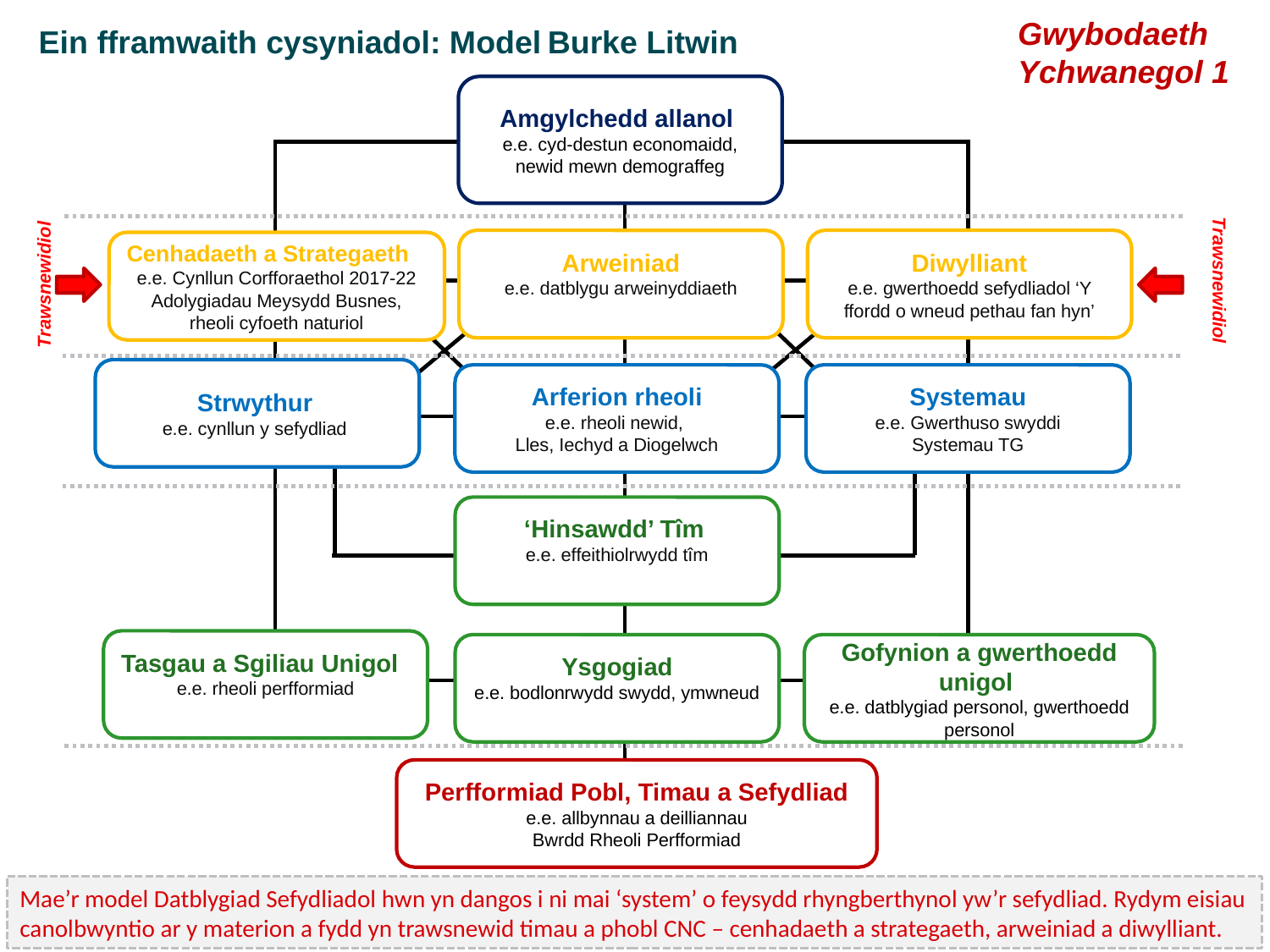

Gwybodaeth Ychwanegol 1
Ein fframwaith cysyniadol: Model Burke Litwin

Amgylchedd allanol
e.e. cyd-destun economaidd, newid mewn demograffeg

Diwylliant
e.e. gwerthoedd sefydliadol ‘Y ffordd o wneud pethau fan hyn’
Arweiniad
e.e. datblygu arweinyddiaeth

Cenhadaeth a Strategaeth
e.e. Cynllun Corfforaethol 2017-22
Adolygiadau Meysydd Busnes, rheoli cyfoeth naturiol
Trawsnewidiol
Trawsnewidiol

Strwythur
e.e. cynllun y sefydliad
Arferion rheoli
e.e. rheoli newid,
Lles, Iechyd a Diogelwch
Systemau
e.e. Gwerthuso swyddi
Systemau TG
‘Hinsawdd’ Tîm
e.e. effeithiolrwydd tîm

Tasgau a Sgiliau Unigol
e.e. rheoli perfformiad

Ysgogiad
e.e. bodlonrwydd swydd, ymwneud

Gofynion a gwerthoedd unigol
e.e. datblygiad personol, gwerthoedd personol
Perfformiad Pobl, Timau a Sefydliad
e.e. allbynnau a deilliannau
Bwrdd Rheoli Perfformiad
Mae’r model Datblygiad Sefydliadol hwn yn dangos i ni mai ‘system’ o feysydd rhyngberthynol yw’r sefydliad. Rydym eisiau canolbwyntio ar y materion a fydd yn trawsnewid timau a phobl CNC – cenhadaeth a strategaeth, arweiniad a diwylliant.